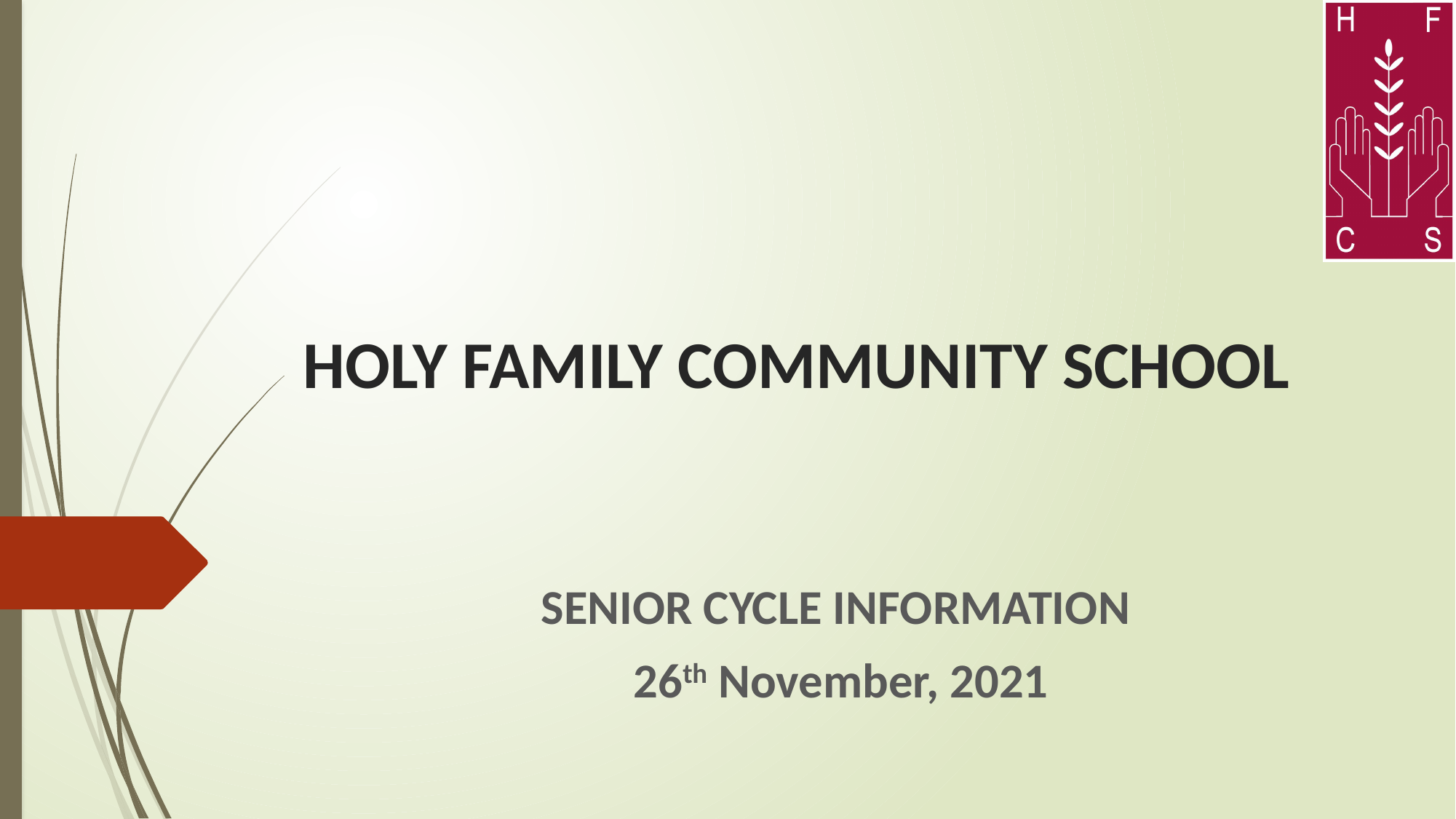

# HOLY FAMILY COMMUNITY SCHOOL
SENIOR CYCLE INFORMATION
26th November, 2021